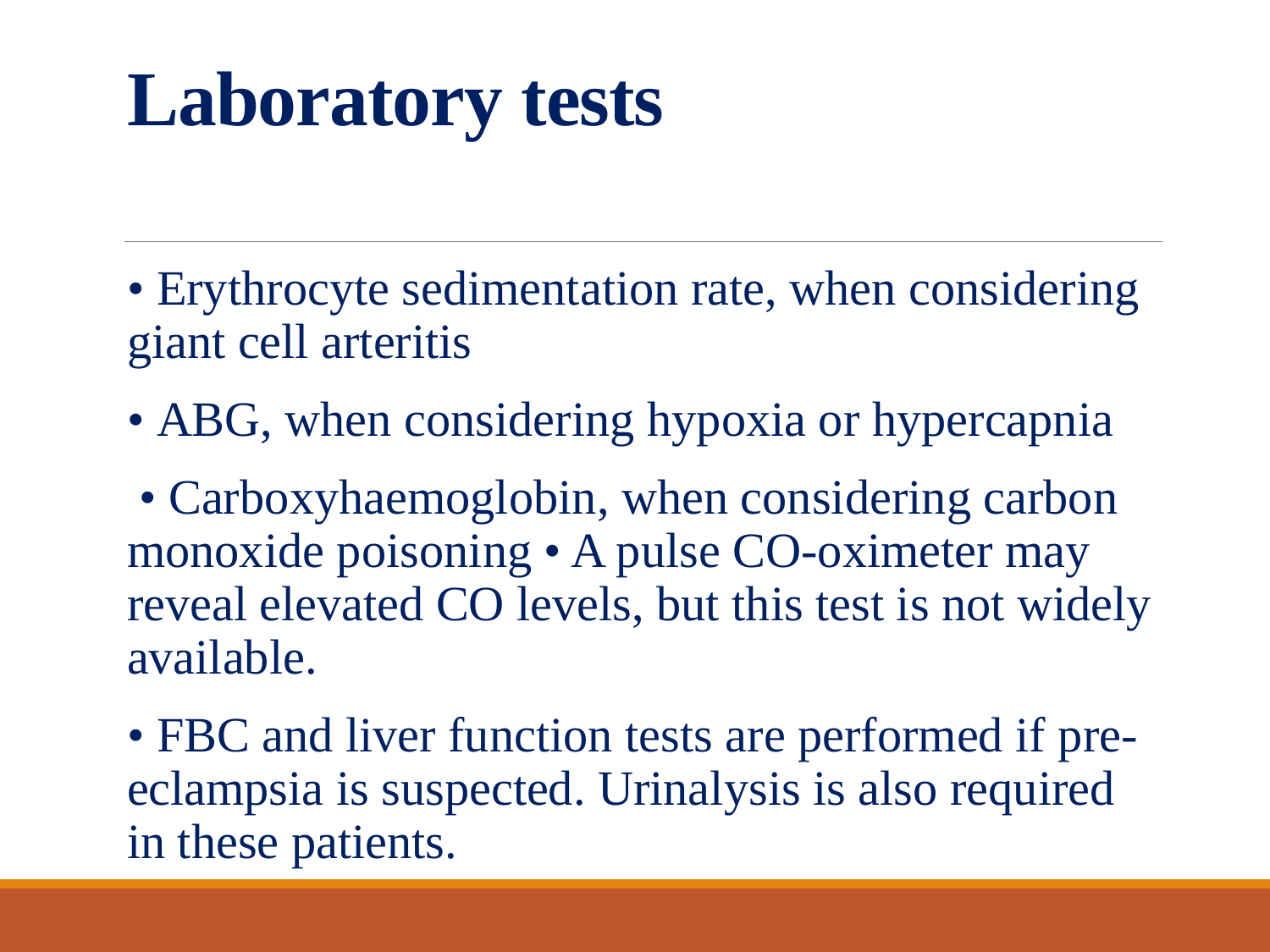

# Laboratory tests
• Erythrocyte sedimentation rate, when considering giant cell arteritis
• ABG, when considering hypoxia or hypercapnia
 • Carboxyhaemoglobin, when considering carbon monoxide poisoning • A pulse CO-oximeter may reveal elevated CO levels, but this test is not widely available.
• FBC and liver function tests are performed if pre-eclampsia is suspected. Urinalysis is also required in these patients.